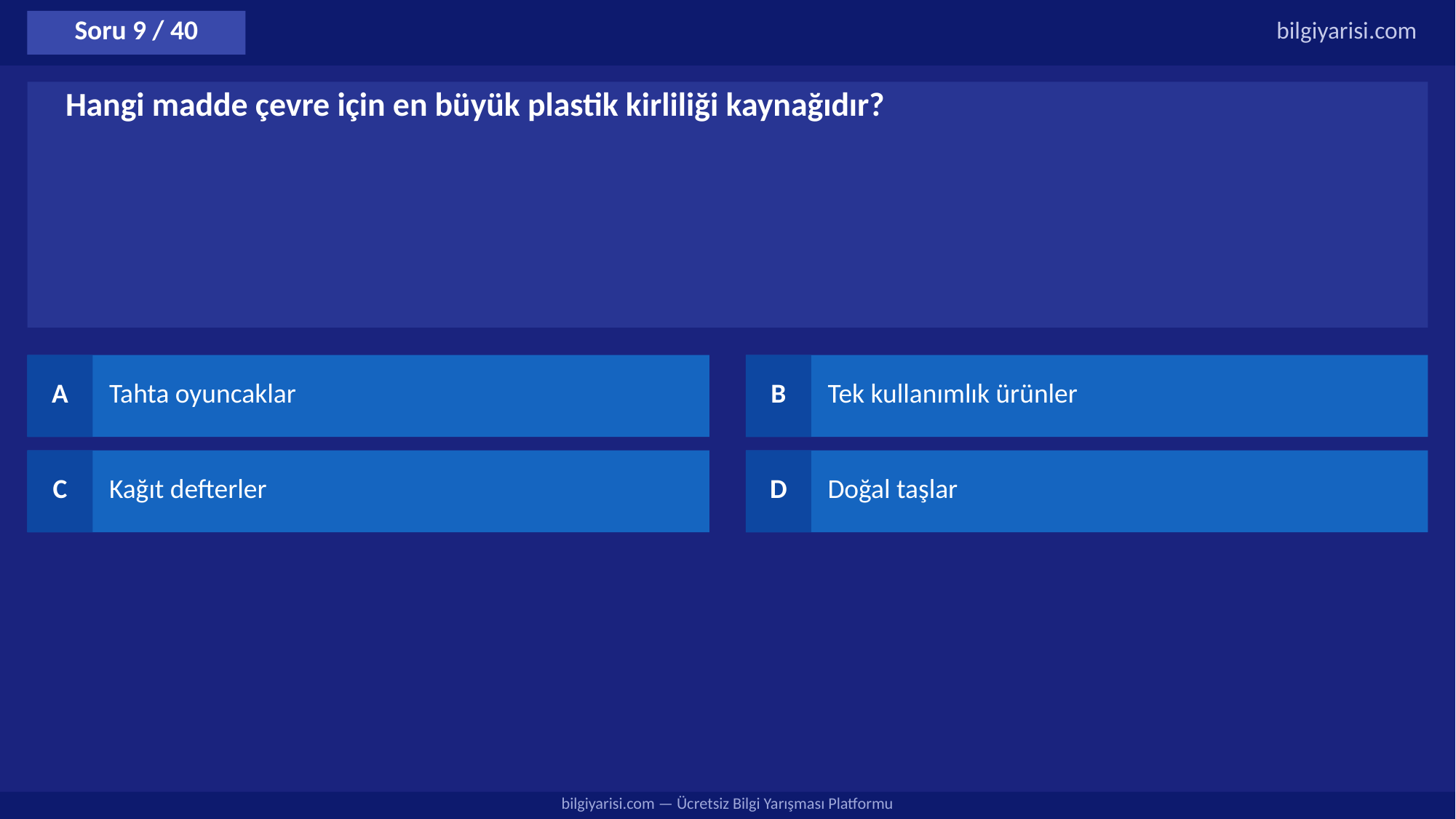

Soru 9 / 40
bilgiyarisi.com

Hangi madde çevre için en büyük plastik kirliliği kaynağıdır?

A
Tahta oyuncaklar

B
Tek kullanımlık ürünler

C
Kağıt defterler

D
Doğal taşlar
bilgiyarisi.com — Ücretsiz Bilgi Yarışması Platformu